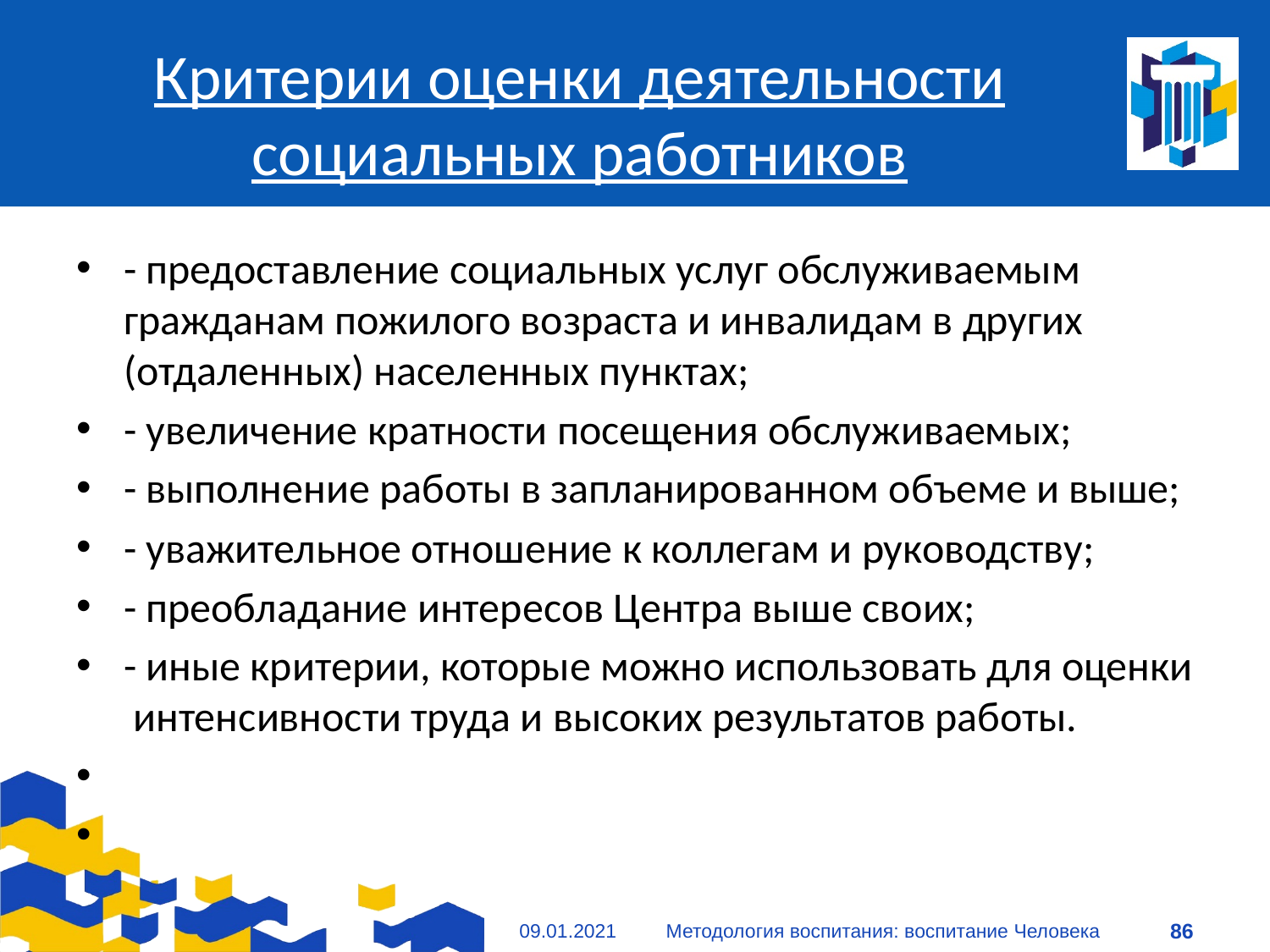

# Критерии оценки деятельности социальных работников
- предоставление социальных услуг обслуживаемым гражданам пожилого возраста и инвалидам в других (отдаленных) населенных пунктах;
- увеличение кратности посещения обслуживаемых;
- выполнение работы в запланированном объеме и выше;
- уважительное отношение к коллегам и руководству;
- преобладание интересов Центра выше своих;
- иные критерии, которые можно использовать для оценки  интенсивности труда и высоких результатов работы.

09.01.2021
Методология воспитания: воспитание Человека
86